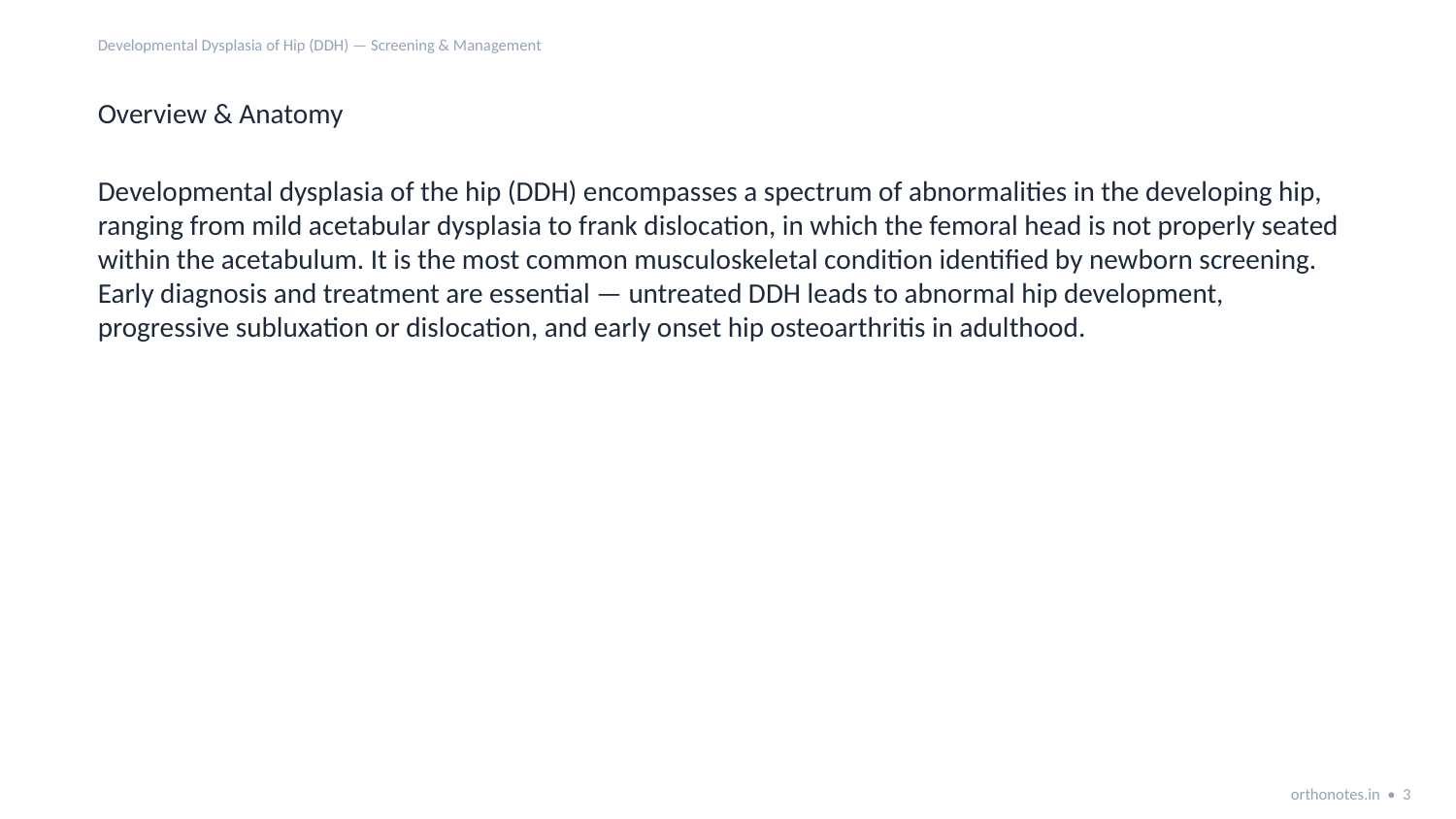

Developmental Dysplasia of Hip (DDH) — Screening & Management
Overview & Anatomy
Developmental dysplasia of the hip (DDH) encompasses a spectrum of abnormalities in the developing hip, ranging from mild acetabular dysplasia to frank dislocation, in which the femoral head is not properly seated within the acetabulum. It is the most common musculoskeletal condition identified by newborn screening. Early diagnosis and treatment are essential — untreated DDH leads to abnormal hip development, progressive subluxation or dislocation, and early onset hip osteoarthritis in adulthood.
orthonotes.in  •  3